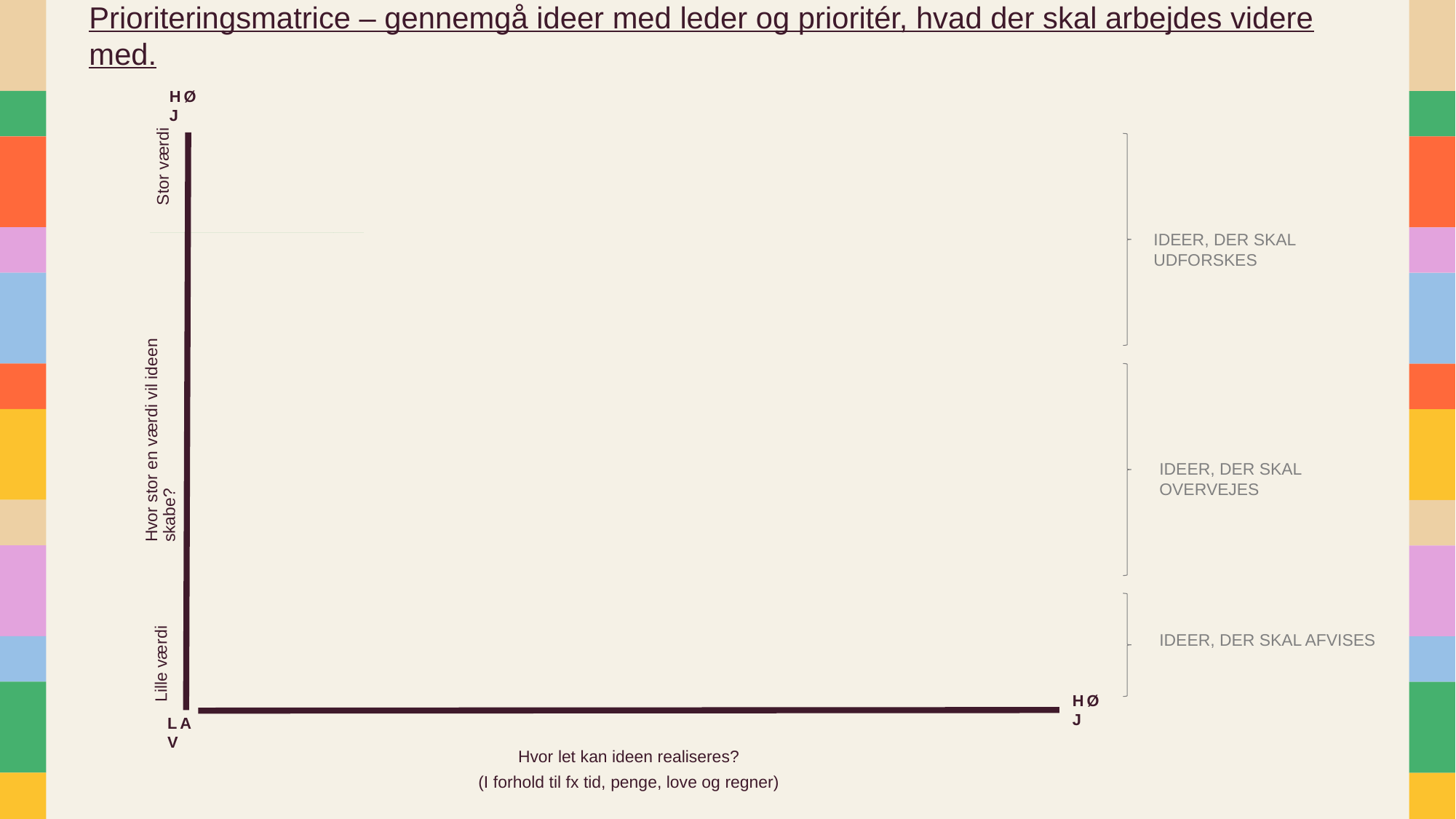

Prioriteringsmatrice – gennemgå ideer med leder og prioritér, hvad der skal arbejdes videre med.

HØJ

Stor værdi
IDEER, DER SKAL UDFORSKES

Hvor stor en værdi vil ideen skabe?
IDEER, DER SKAL OVERVEJES

IDEER, DER SKAL AFVISES
Lille værdi
HØJ

LAV
Hvor let kan ideen realiseres?
(I forhold til fx tid, penge, love og regner)